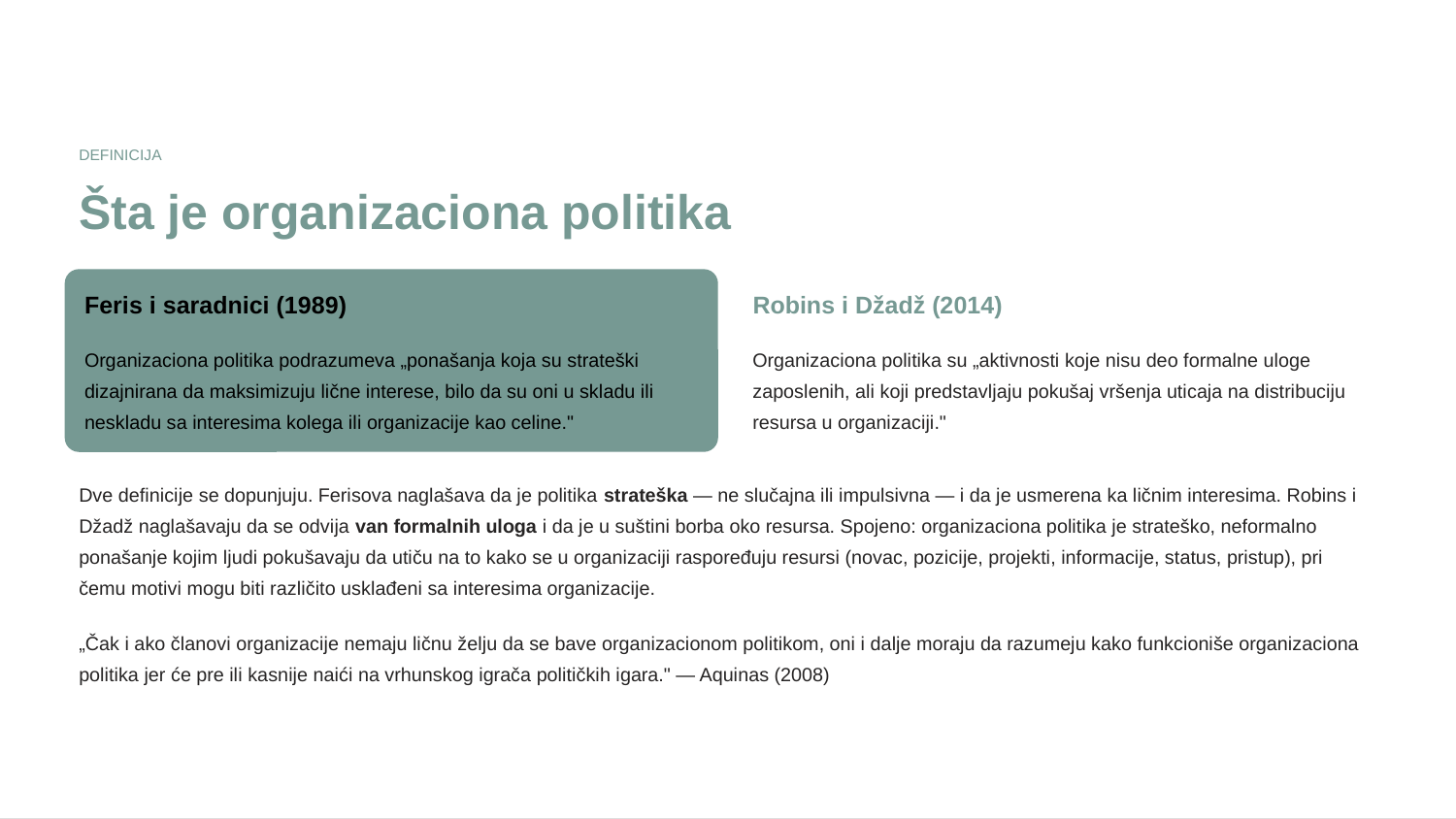

DEFINICIJA
Šta je organizaciona politika

Feris i saradnici (1989)
Robins i Džadž (2014)
Organizaciona politika podrazumeva „ponašanja koja su strateški dizajnirana da maksimizuju lične interese, bilo da su oni u skladu ili neskladu sa interesima kolega ili organizacije kao celine."
Organizaciona politika su „aktivnosti koje nisu deo formalne uloge zaposlenih, ali koji predstavljaju pokušaj vršenja uticaja na distribuciju resursa u organizaciji."
Dve definicije se dopunjuju. Ferisova naglašava da je politika strateška — ne slučajna ili impulsivna — i da je usmerena ka ličnim interesima. Robins i Džadž naglašavaju da se odvija van formalnih uloga i da je u suštini borba oko resursa. Spojeno: organizaciona politika je strateško, neformalno ponašanje kojim ljudi pokušavaju da utiču na to kako se u organizaciji raspoređuju resursi (novac, pozicije, projekti, informacije, status, pristup), pri čemu motivi mogu biti različito usklađeni sa interesima organizacije.
„Čak i ako članovi organizacije nemaju ličnu želju da se bave organizacionom politikom, oni i dalje moraju da razumeju kako funkcioniše organizaciona politika jer će pre ili kasnije naići na vrhunskog igrača političkih igara." — Aquinas (2008)